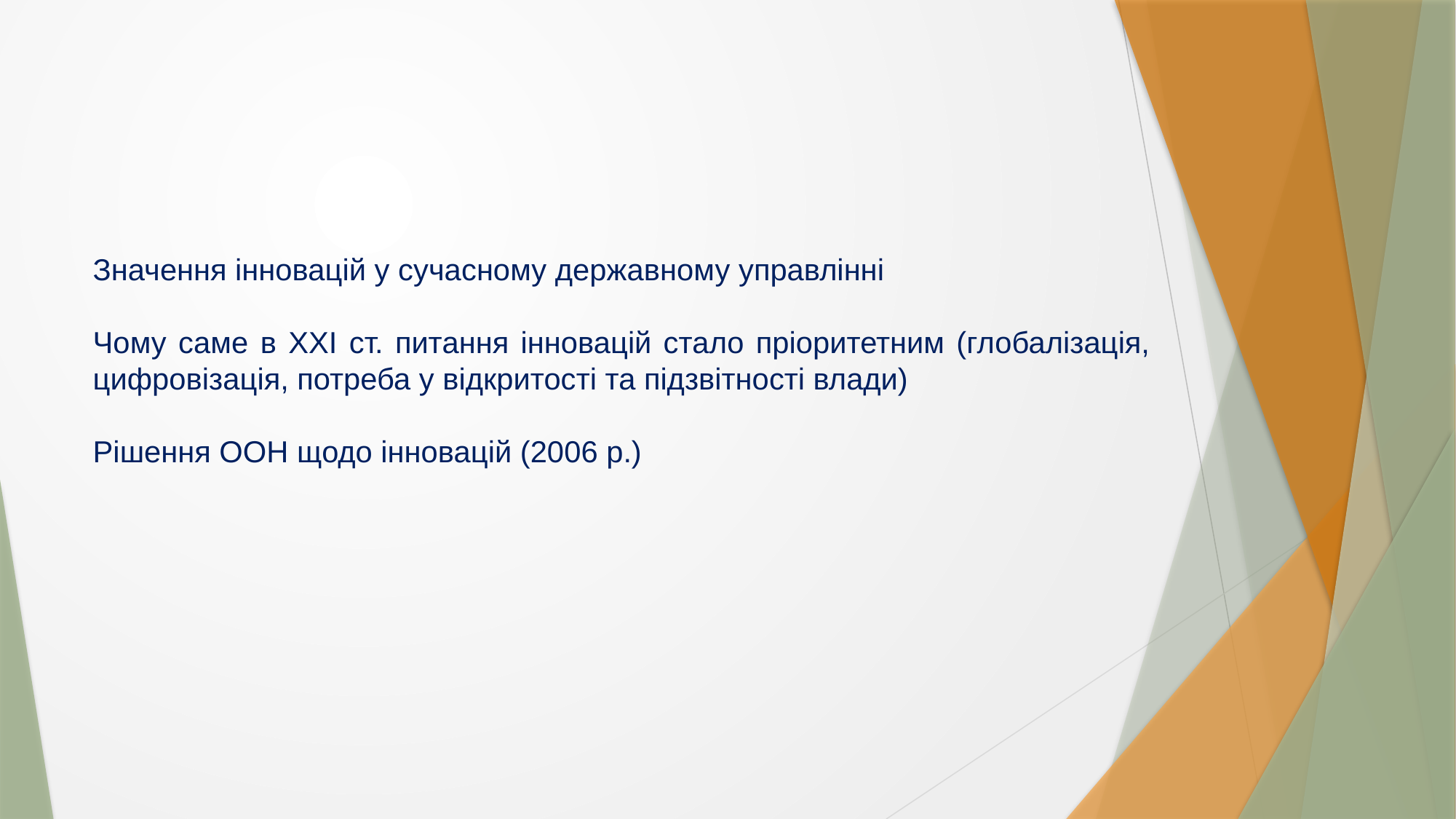

Значення інновацій у сучасному державному управлінні

Чому саме в XXI ст. питання інновацій стало пріоритетним (глобалізація, цифровізація, потреба у відкритості та підзвітності влади)

Рішення ООН щодо інновацій (2006 р.)